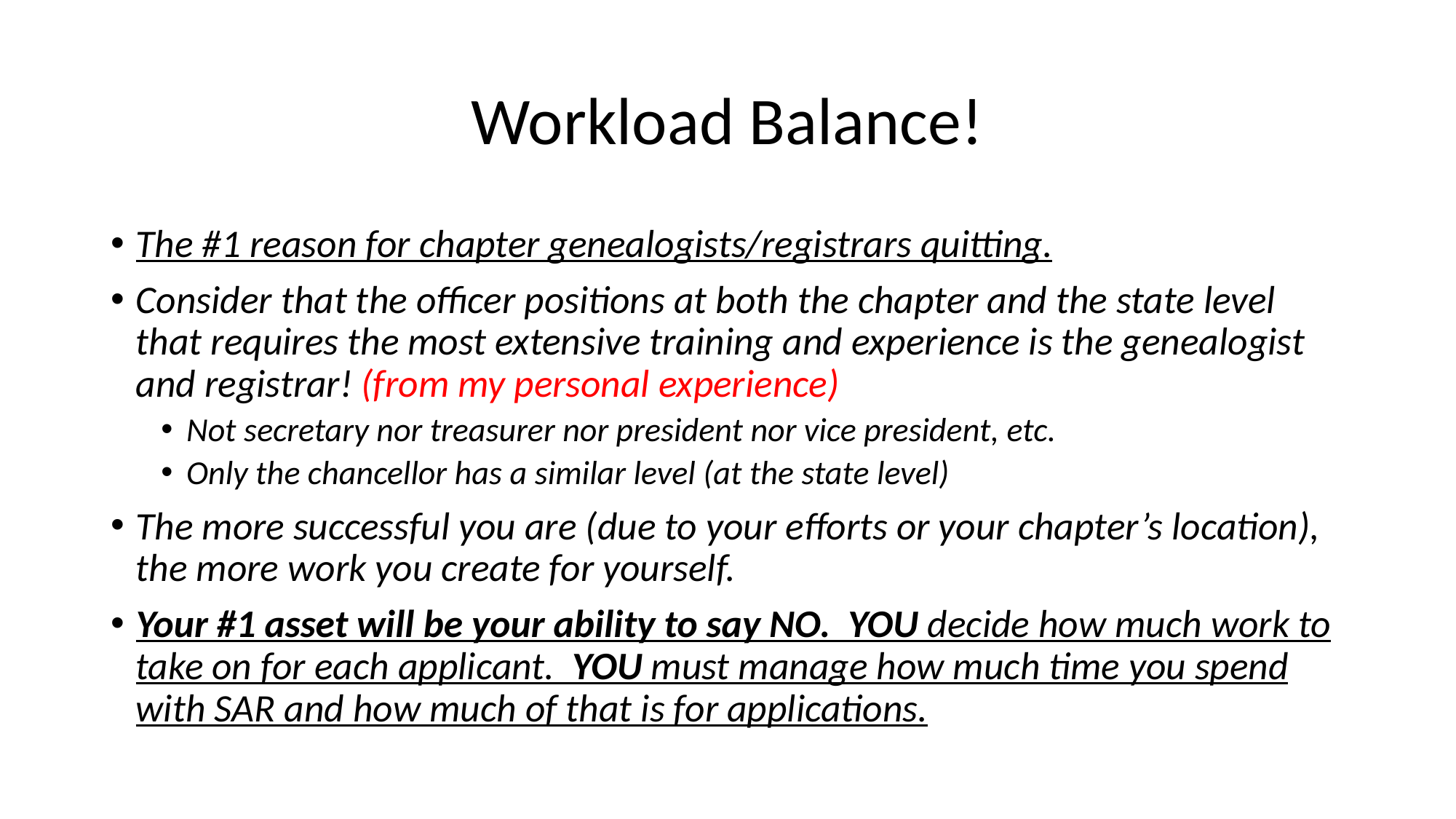

# Workload Balance!
The #1 reason for chapter genealogists/registrars quitting.
Consider that the officer positions at both the chapter and the state level that requires the most extensive training and experience is the genealogist and registrar! (from my personal experience)
Not secretary nor treasurer nor president nor vice president, etc.
Only the chancellor has a similar level (at the state level)
The more successful you are (due to your efforts or your chapter’s location), the more work you create for yourself.
Your #1 asset will be your ability to say NO.  YOU decide how much work to take on for each applicant.  YOU must manage how much time you spend with SAR and how much of that is for applications.